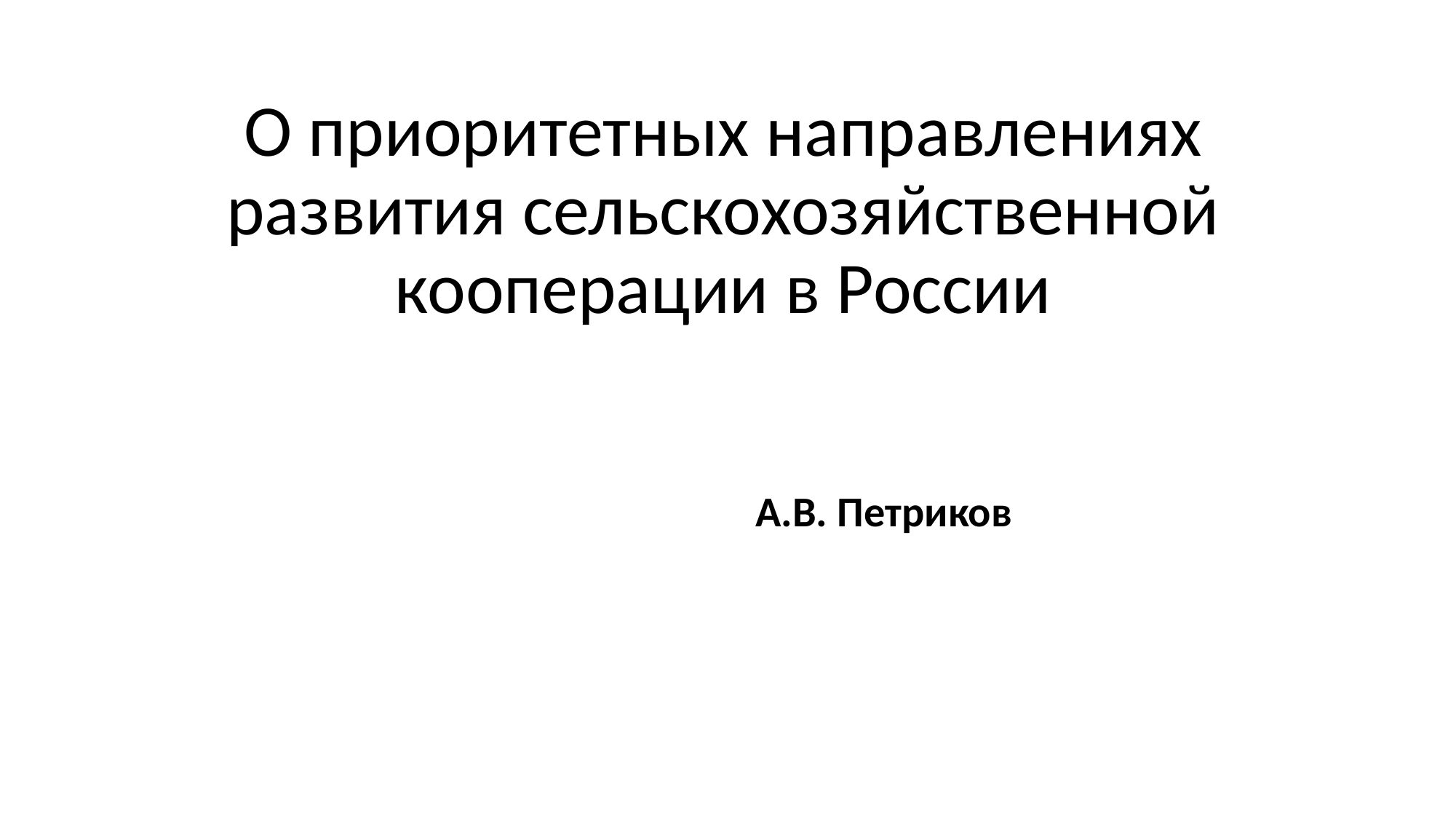

# О приоритетных направлениях развития сельскохозяйственной кооперации в России
А.В. Петриков